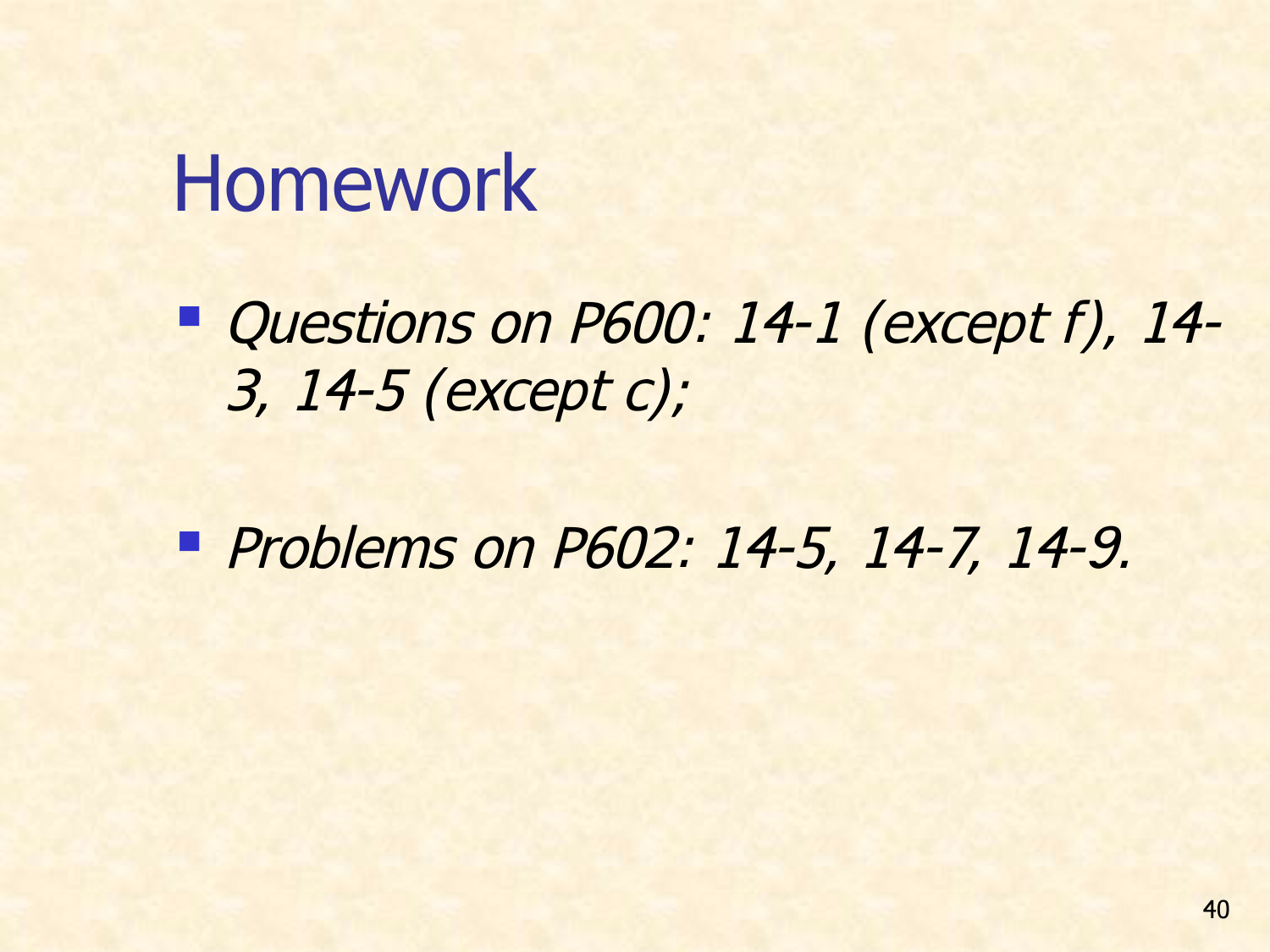

# Homework
Questions on P600: 14-1 (except f), 14-3, 14-5 (except c);

Problems on P602: 14-5, 14-7, 14-9.

40